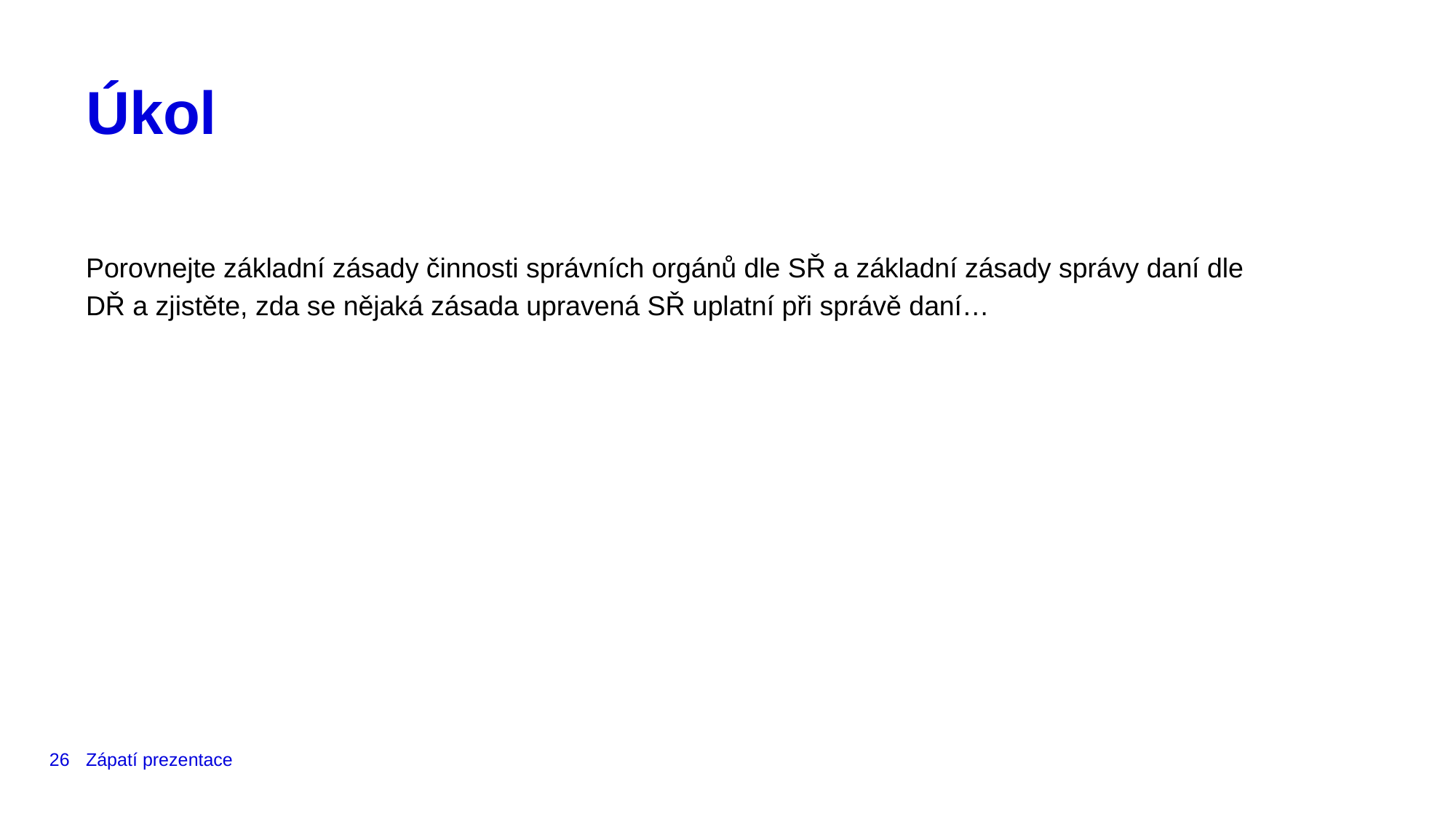

# Úkol
Porovnejte základní zásady činnosti správních orgánů dle SŘ a základní zásady správy daní dle DŘ a zjistěte, zda se nějaká zásada upravená SŘ uplatní při správě daní…

26
Zápatí prezentace